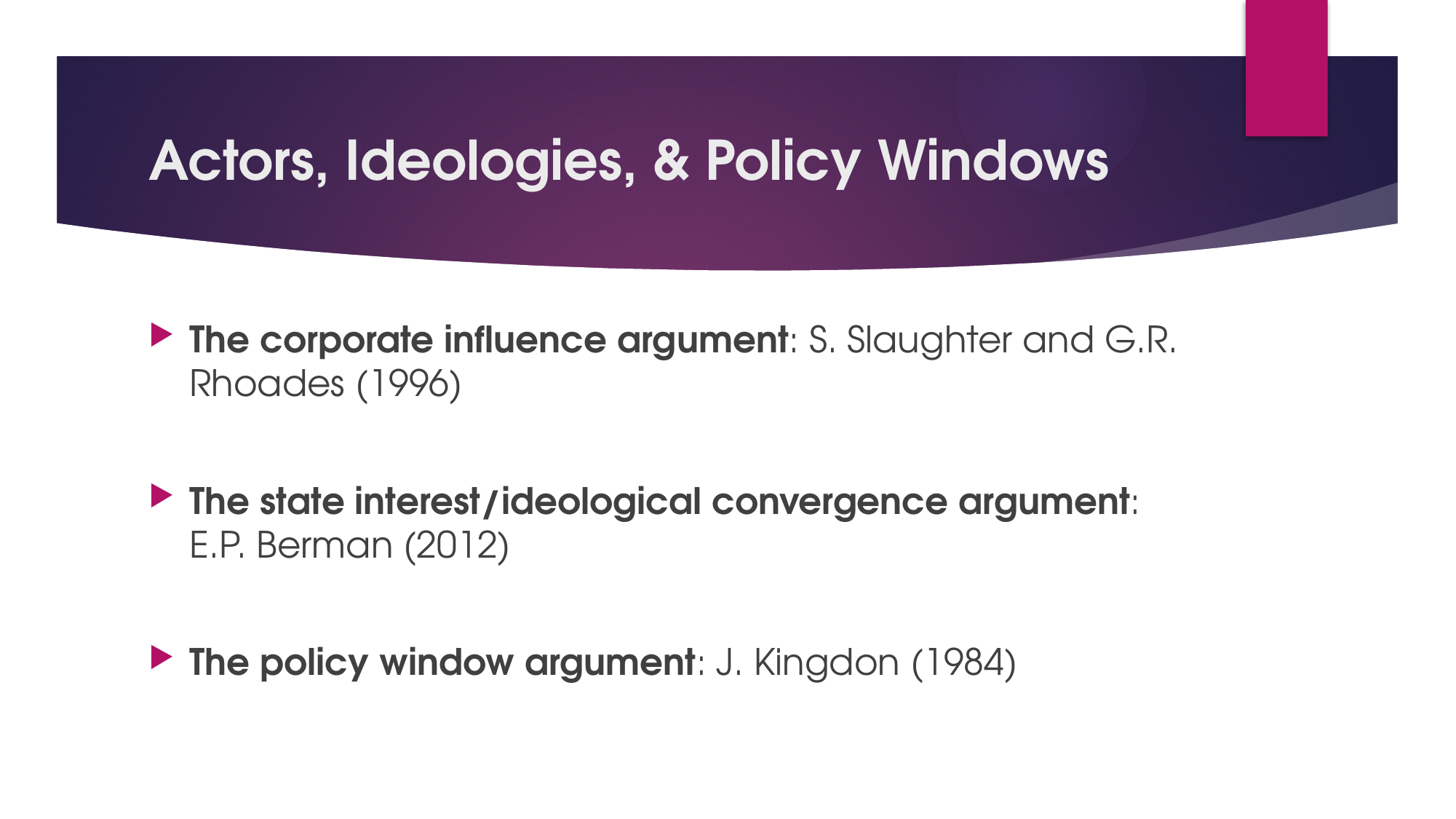

# Actors, Ideologies, & Policy Windows
The corporate influence argument: S. Slaughter and G.R. Rhoades (1996)

The state interest/ideological convergence argument: E.P. Berman (2012)

The policy window argument: J. Kingdon (1984)